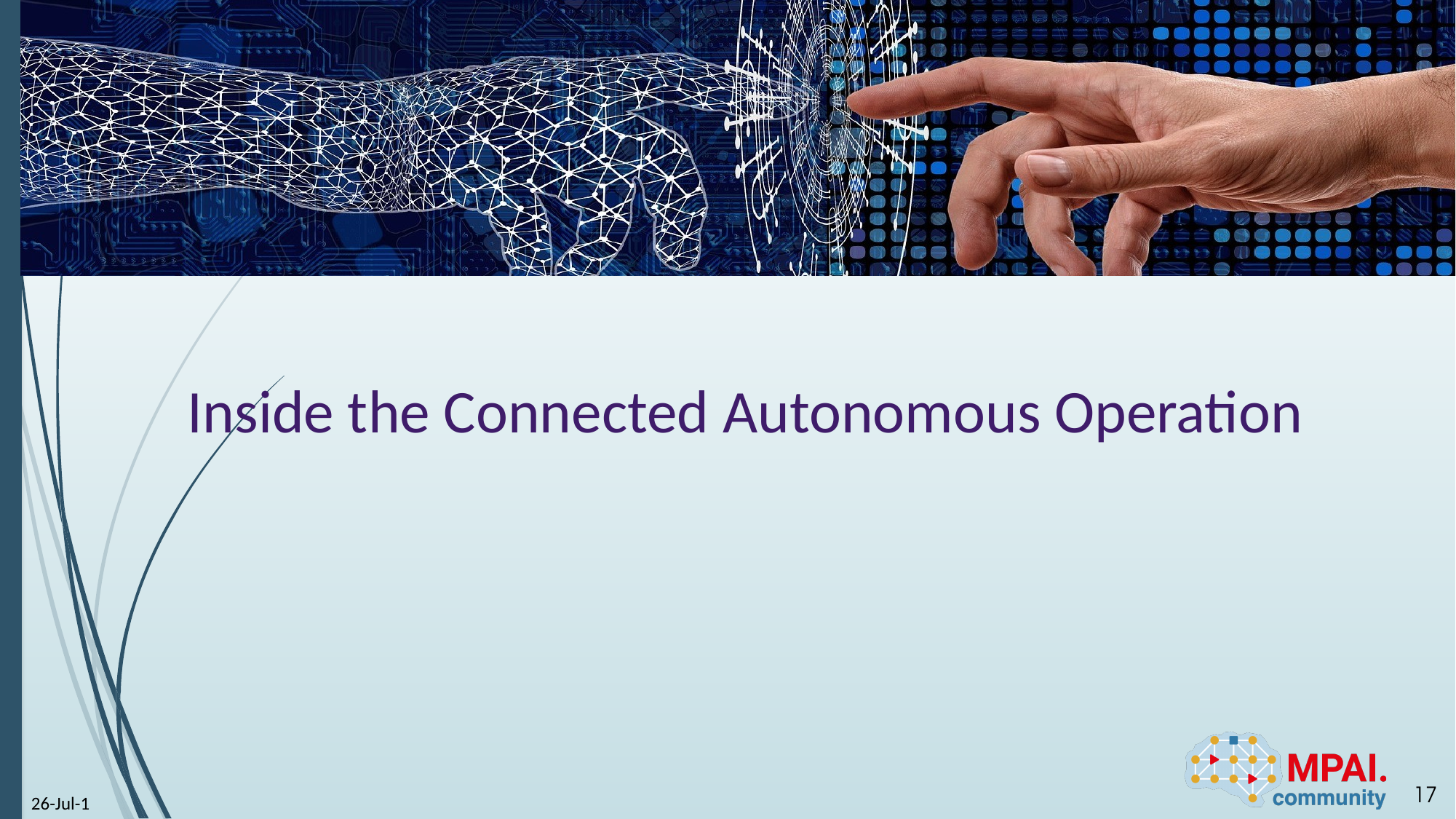

# Inside the Connected Autonomous Operation

17
26-Jul-1